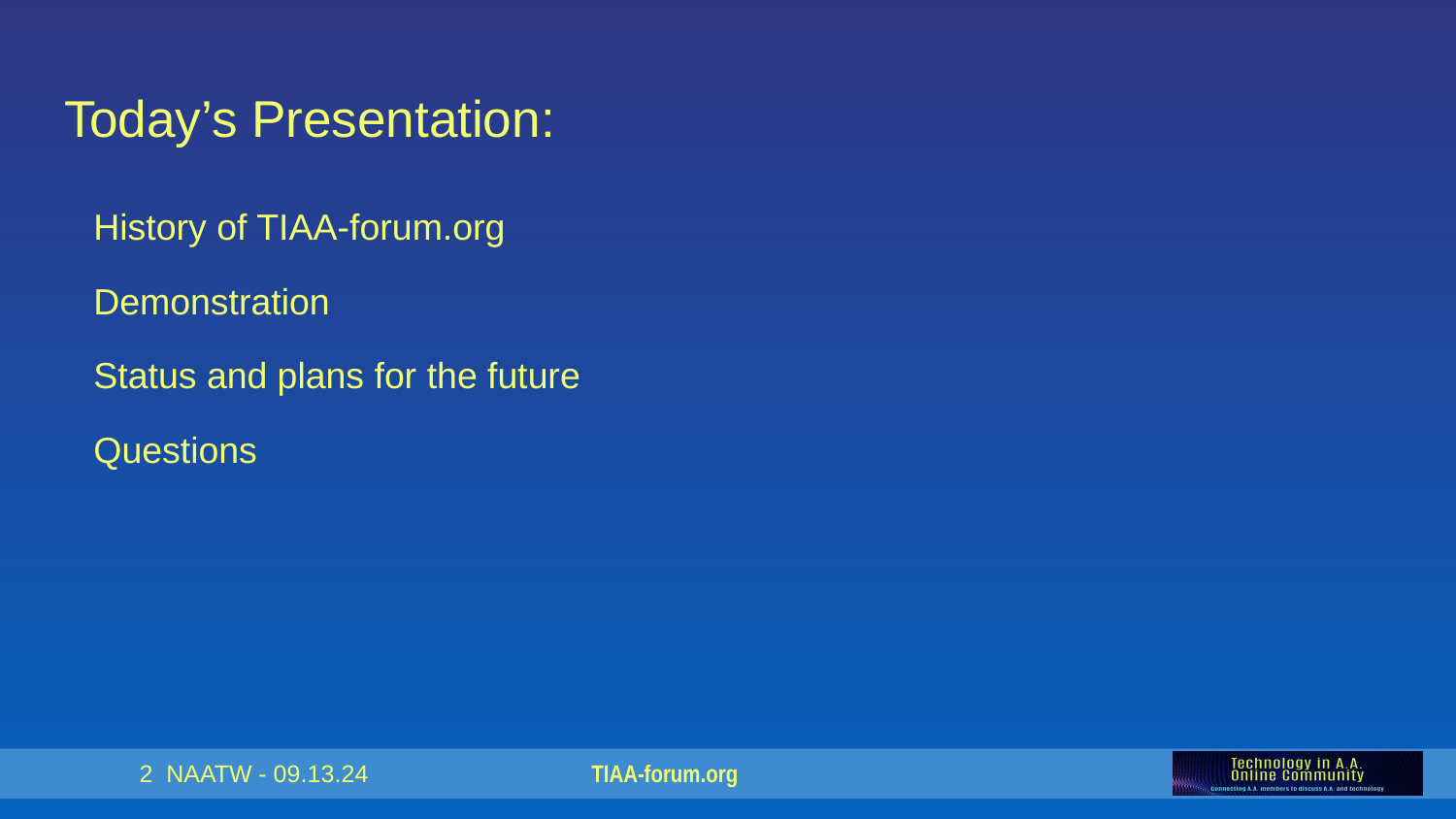

# Today’s Presentation:

History of TIAA-forum.org
Demonstration
Status and plans for the future
Questions

2